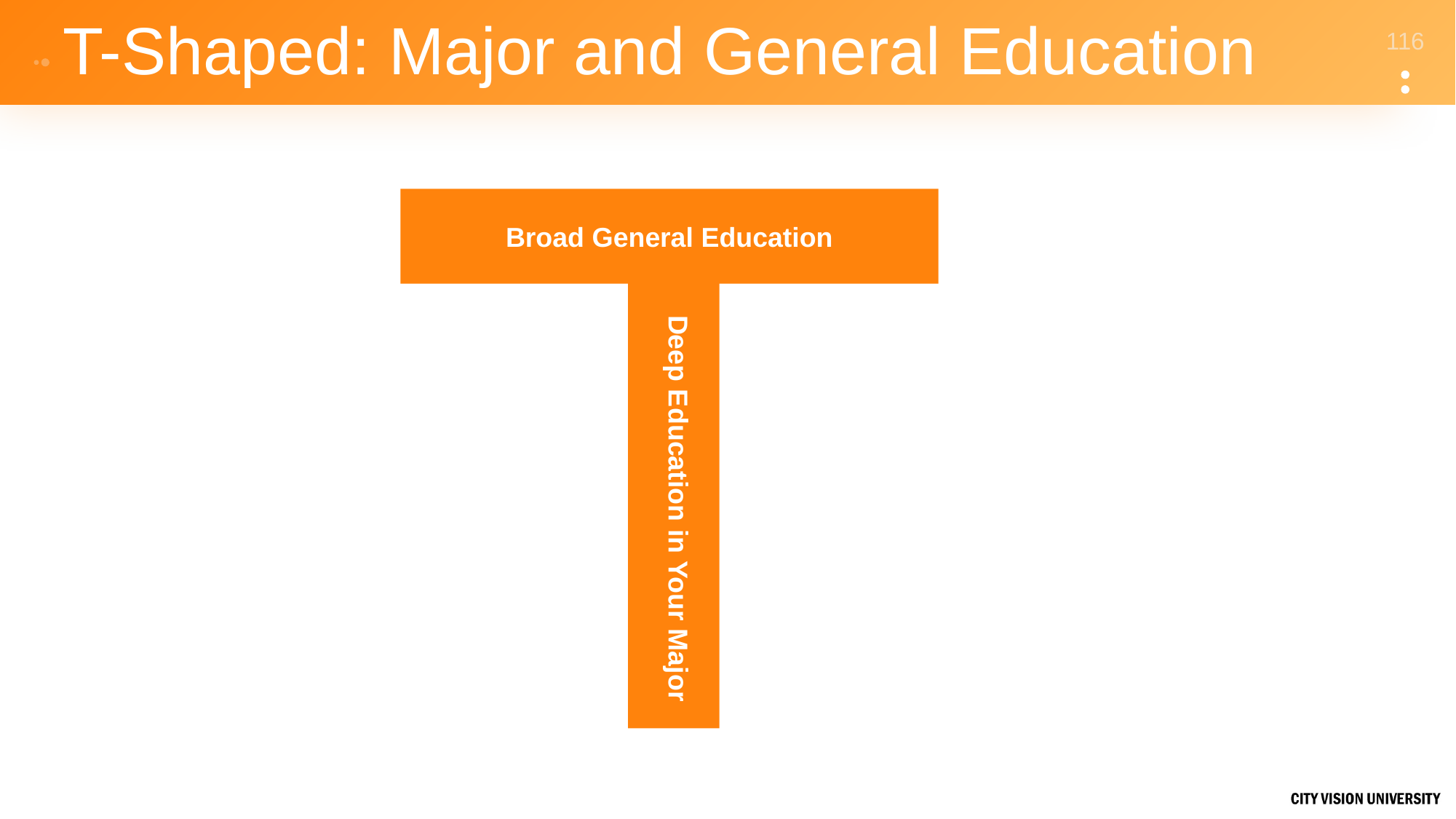

# T-Shaped: Major and General Education
Broad General Education

Deep Education in Your Major